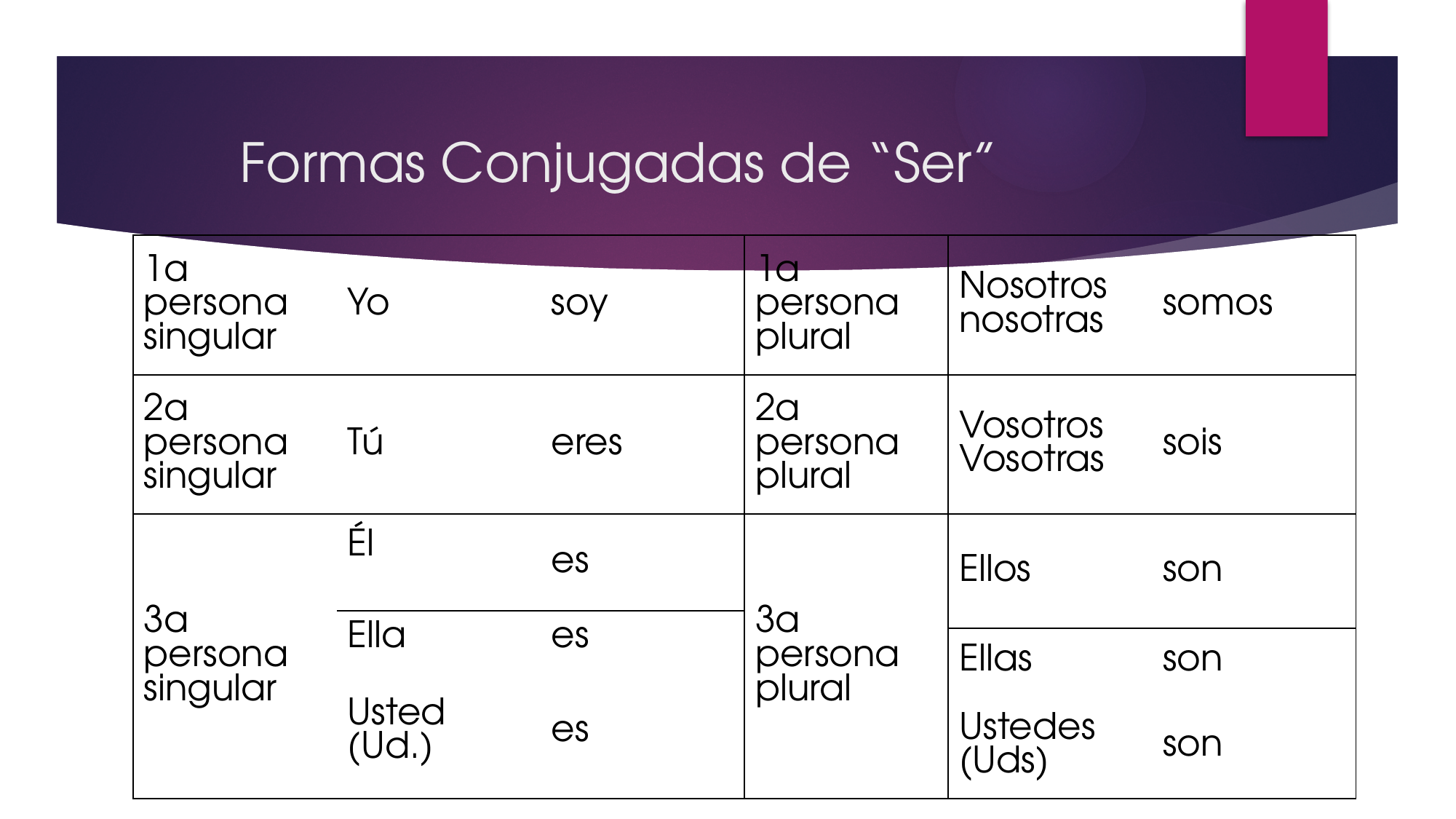

# Formas Conjugadas de “Ser”
| 1a persona singular | Yo | soy | 1a persona plural | Nosotros nosotras | somos |
| --- | --- | --- | --- | --- | --- |
| 2a persona singular | Tú | eres | 2a persona plural | Vosotros Vosotras | sois |
| 3a persona singular | Él | es | 3a persona plural | Ellos | son |
|  | Ella | es |  |  |  |
|  |  |  |  | Ellas | son |
|  | Usted (Ud.) | es |  |  |  |
|  |  |  |  | Ustedes (Uds) | son |